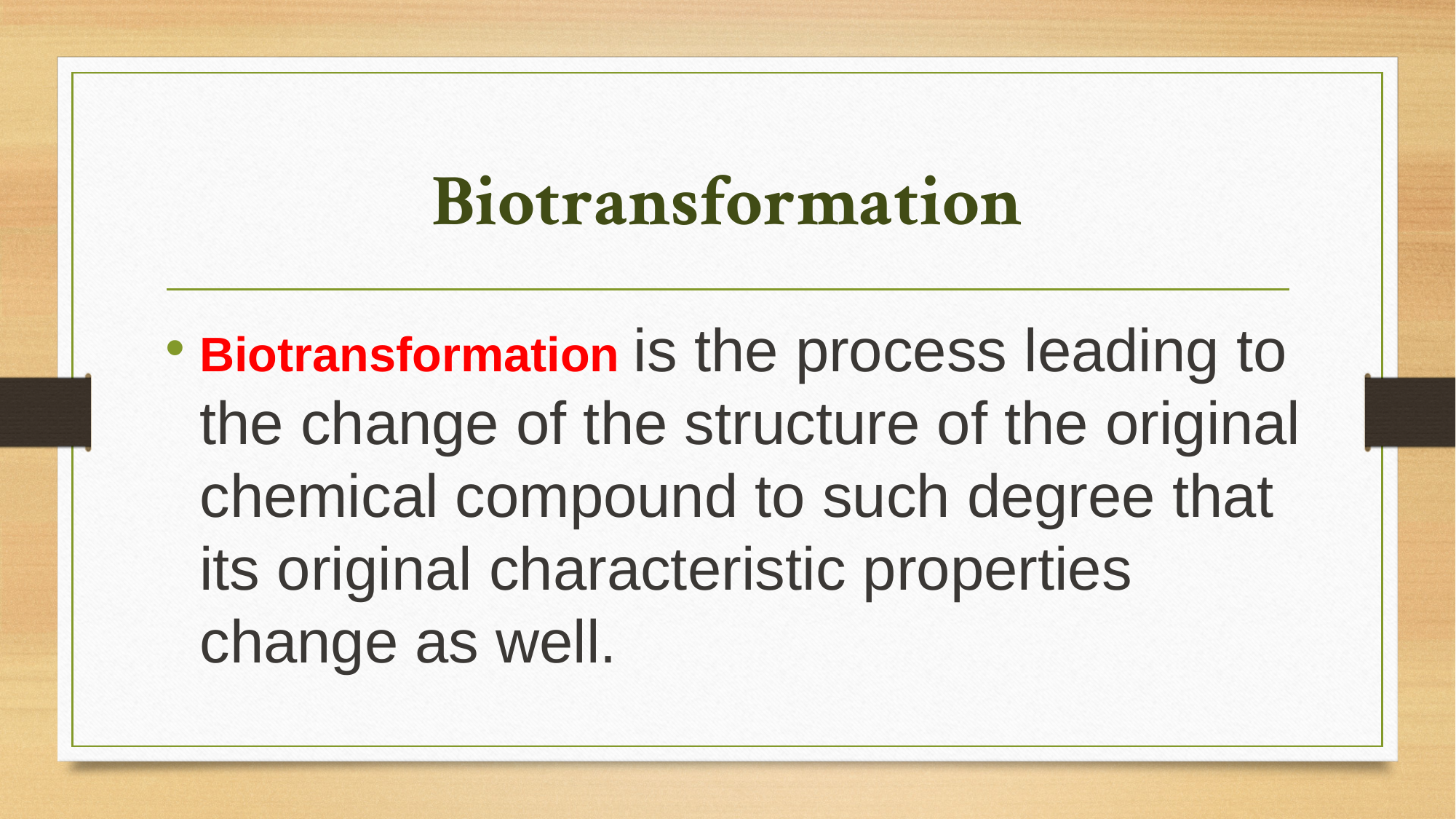

# Biotransformation
Biotransformation is the process leading to the change of the structure of the original chemical compound to such degree that its original characteristic properties change as well.